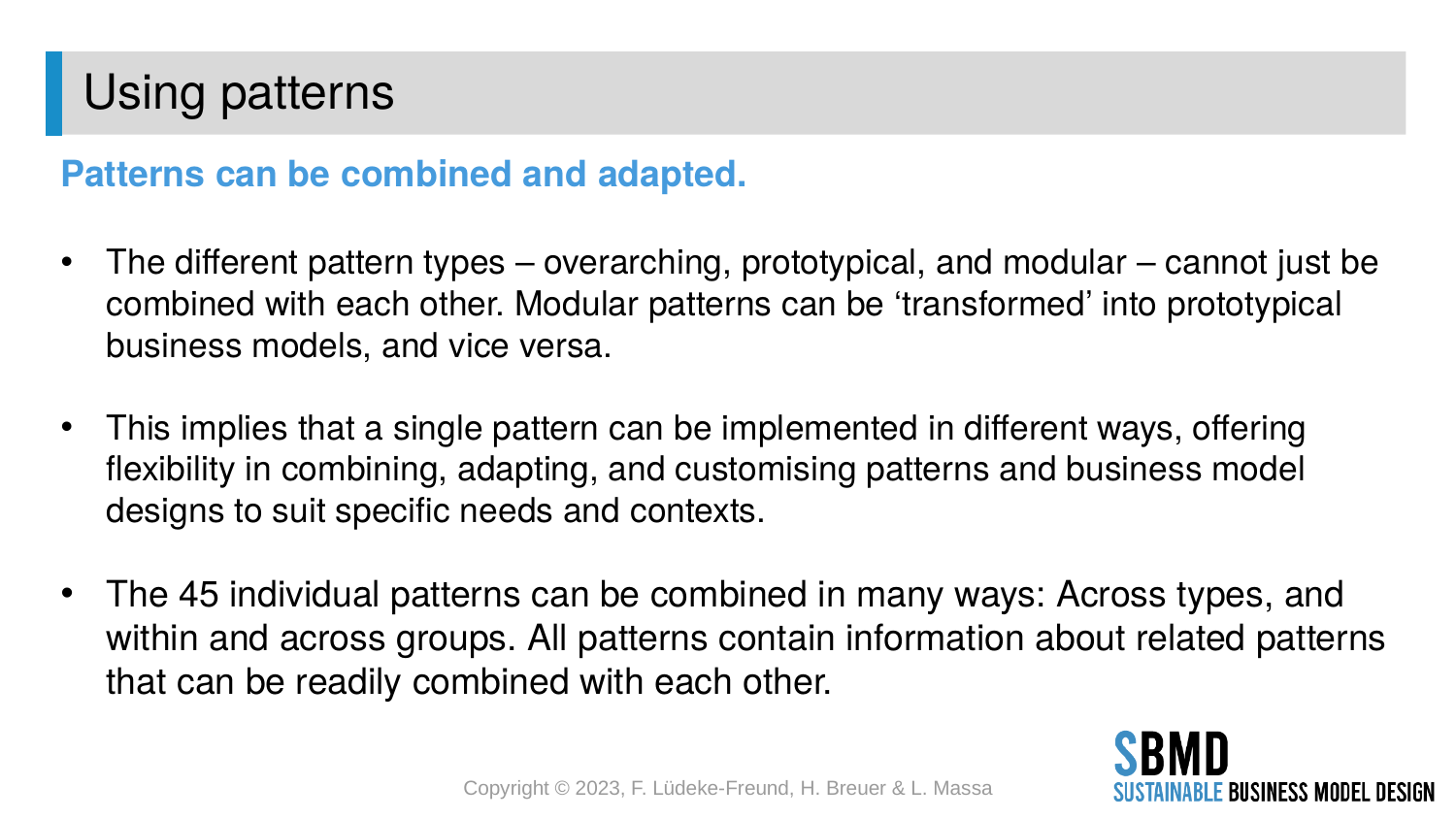

# Using patterns

Patterns can be combined and adapted.

The different pattern types – overarching, prototypical, and modular – cannot just be combined with each other. Modular patterns can be ‘transformed’ into prototypical business models, and vice versa.

This implies that a single pattern can be implemented in different ways, offering flexibility in combining, adapting, and customising patterns and business model designs to suit specific needs and contexts.

The 45 individual patterns can be combined in many ways: Across types, and within and across groups. All patterns contain information about related patterns that can be readily combined with each other.